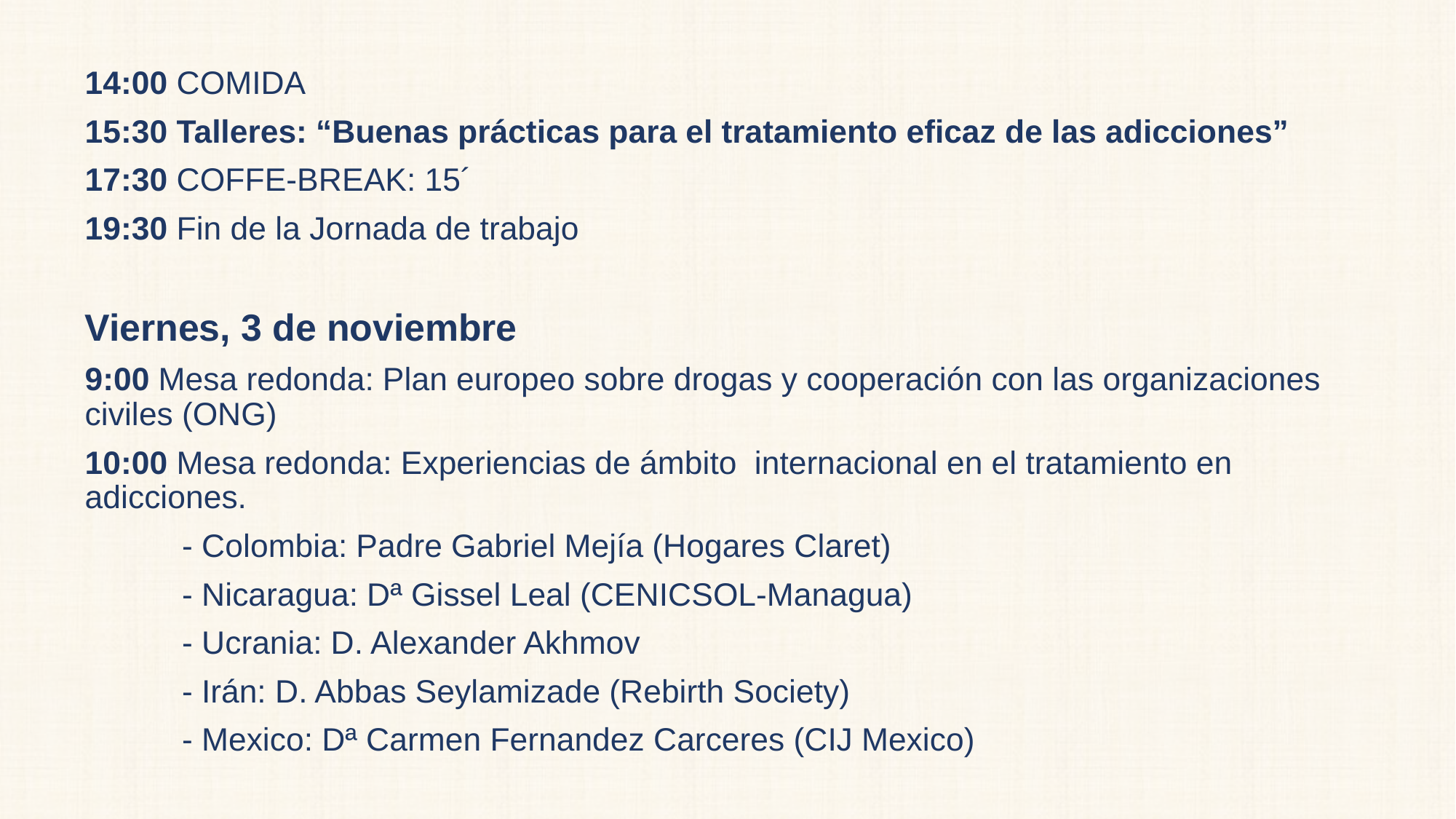

14:00 COMIDA
15:30 Talleres: “Buenas prácticas para el tratamiento eficaz de las adicciones”
17:30 COFFE-BREAK: 15´
19:30 Fin de la Jornada de trabajo

Viernes, 3 de noviembre
9:00 Mesa redonda: Plan europeo sobre drogas y cooperación con las organizaciones civiles (ONG)
10:00 Mesa redonda: Experiencias de ámbito  internacional en el tratamiento en adicciones.
	- Colombia: Padre Gabriel Mejía (Hogares Claret)
	- Nicaragua: Dª Gissel Leal (CENICSOL-Managua)
	- Ucrania: D. Alexander Akhmov
	- Irán: D. Abbas Seylamizade (Rebirth Society)
	- Mexico: Dª Carmen Fernandez Carceres (CIJ Mexico)